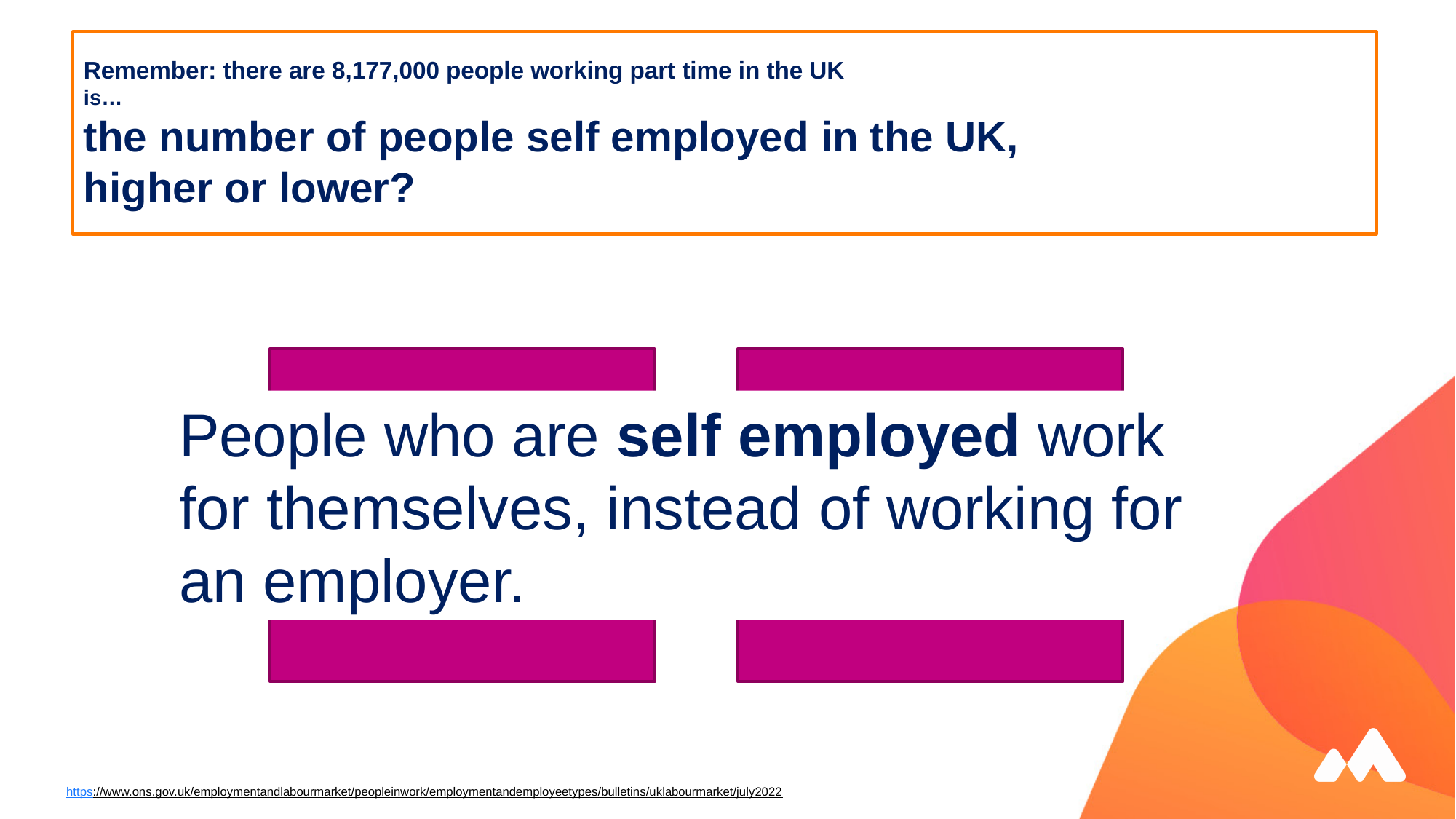

# Remember: there are 8,177,000 people working part time in the UK is… the number of people self employed in the UK, higher or lower?
Higher
Lower
People who are self employed work for themselves, instead of working for an employer.
Lower -
4,249,000 self employed
https://www.ons.gov.uk/employmentandlabourmarket/peopleinwork/employmentandemployeetypes/bulletins/uklabourmarket/july2022